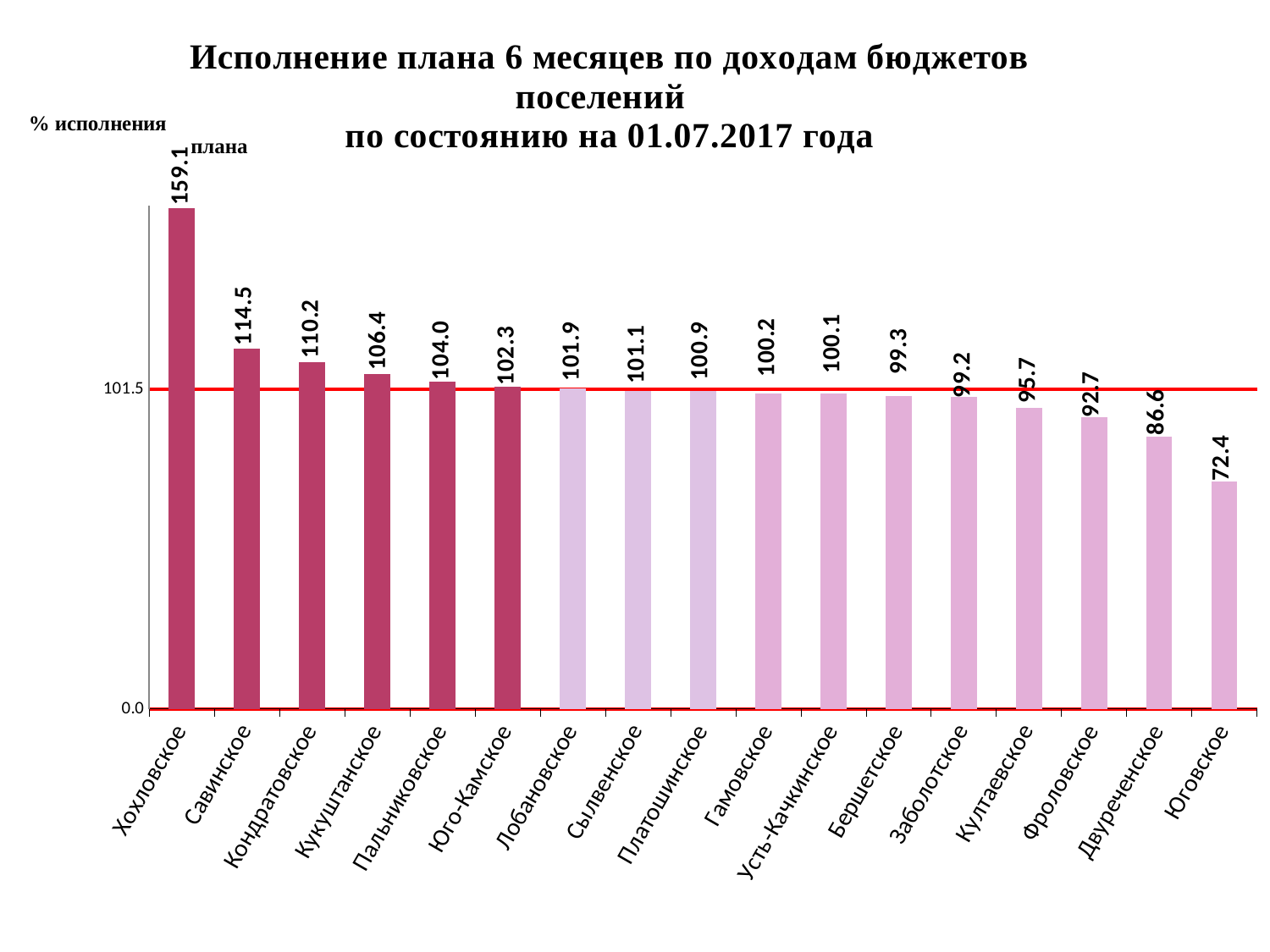

### Chart: Исполнение плана 6 месяцев по доходам бюджетов поселений
по состоянию на 01.07.2017 года

| Category |  |
|---|---|
| Хохловское | 159.0993598760938 |
| Савинское | 114.49090632371966 |
| Кондратовское | 110.18322551419595 |
| Кукуштанское | 106.43956006439363 |
| Пальниковское | 103.99036906601499 |
| Юго-Камское | 102.304423508619 |
| Лобановское | 101.93452970049306 |
| Сылвенское | 101.1429962407253 |
| Платошинское | 100.93620838290546 |
| Гамовское | 100.19225930796142 |
| Усть-Качкинское | 100.10683042406359 |
| Бершетское | 99.30249021668813 |
| Заболотское | 99.17698123037209 |
| Култаевское | 95.74291765664712 |
| Фроловское | 92.6754083617776 |
| Двуреченское | 86.61162647453293 |
| Юговское | 72.3584204140738 |